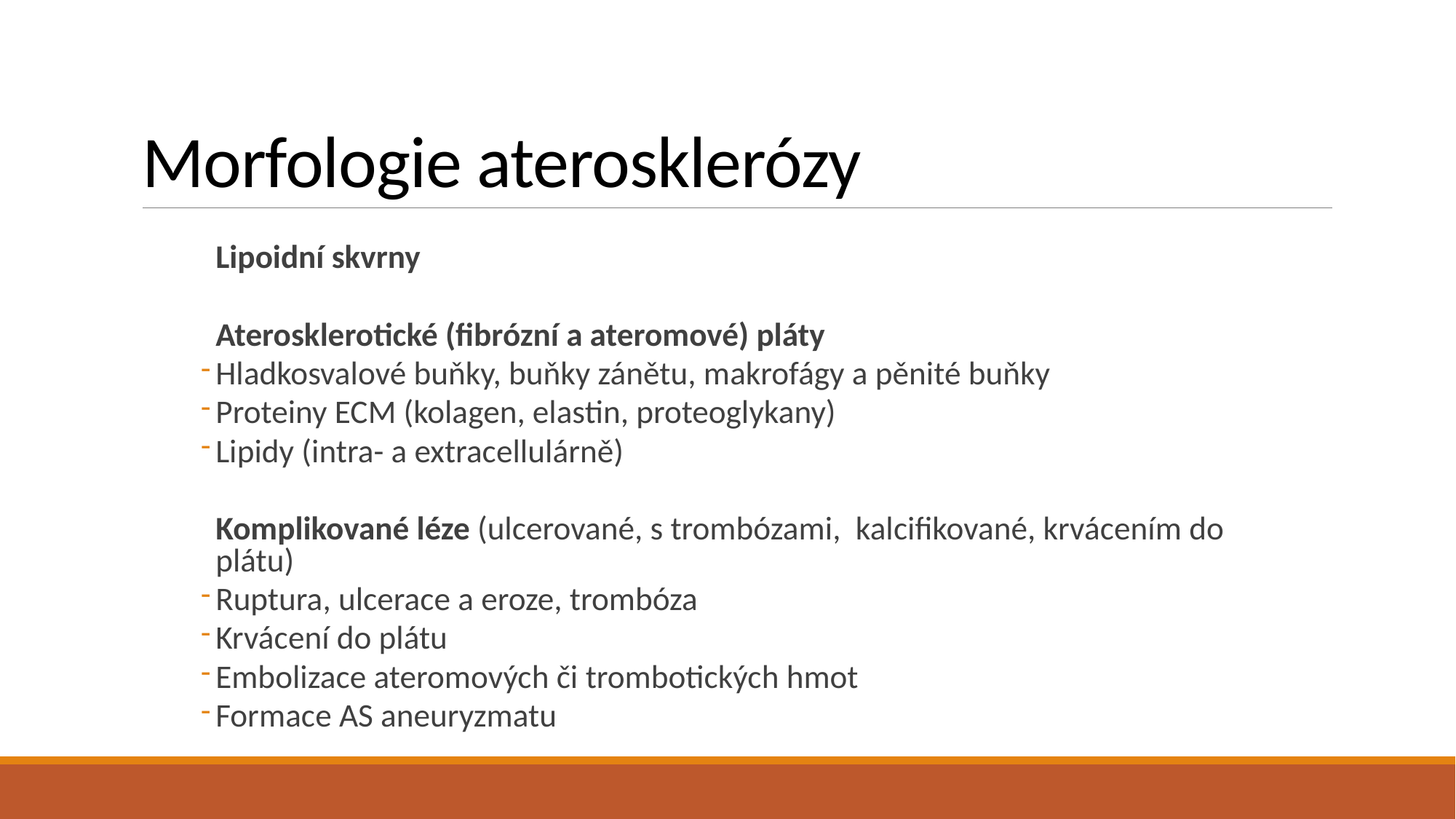

# Morfologie aterosklerózy
Lipoidní skvrny

Aterosklerotické (fibrózní a ateromové) pláty
Hladkosvalové buňky, buňky zánětu, makrofágy a pěnité buňky
Proteiny ECM (kolagen, elastin, proteoglykany)
Lipidy (intra- a extracellulárně)

Komplikované léze (ulcerované, s trombózami,  kalcifikované, krvácením do plátu)
Ruptura, ulcerace a eroze, trombóza
Krvácení do plátu
Embolizace ateromových či trombotických hmot
Formace AS aneuryzmatu